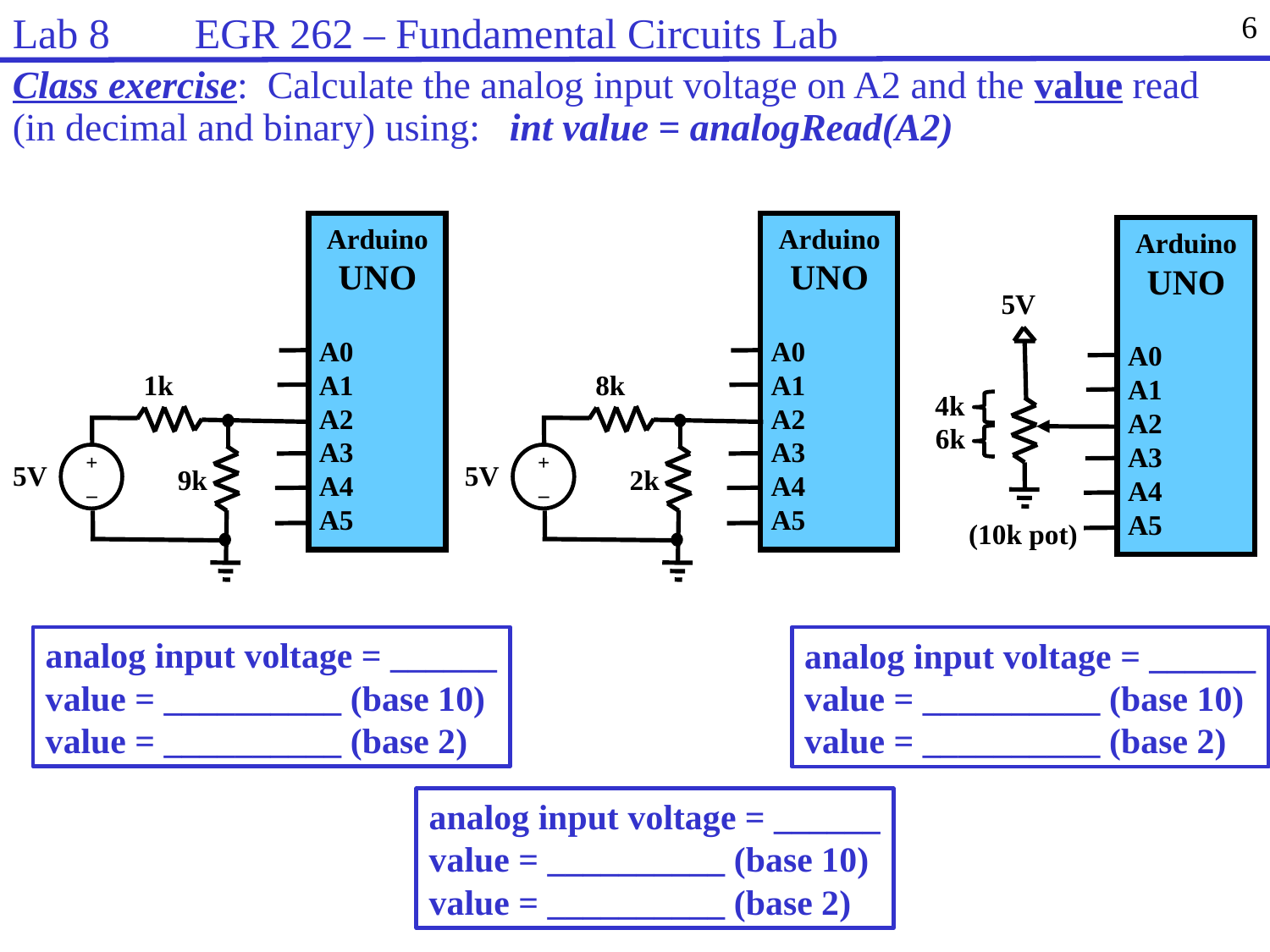

Lab 8        EGR 262 – Fundamental Circuits Lab
6

Class exercise:  Calculate the analog input voltage on A2 and the value read (in decimal and binary) using:   int value = analogRead(A2)

Arduino
UNO
A0
A1
A2
A3
A4
A5

1k

+
_
5V

9k

Arduino
UNO
A0
A1
A2
A3
A4
A5

8k

+
_
5V

2k

Arduino
UNO
A0
A1
A2
A3
A4
A5

5V

4k

6k

(10k pot)
analog input voltage = ______
value = __________ (base 10)
value = __________ (base 2)
analog input voltage = ______
value = __________ (base 10)
value = __________ (base 2)
analog input voltage = ______
value = __________ (base 10)
value = __________ (base 2)